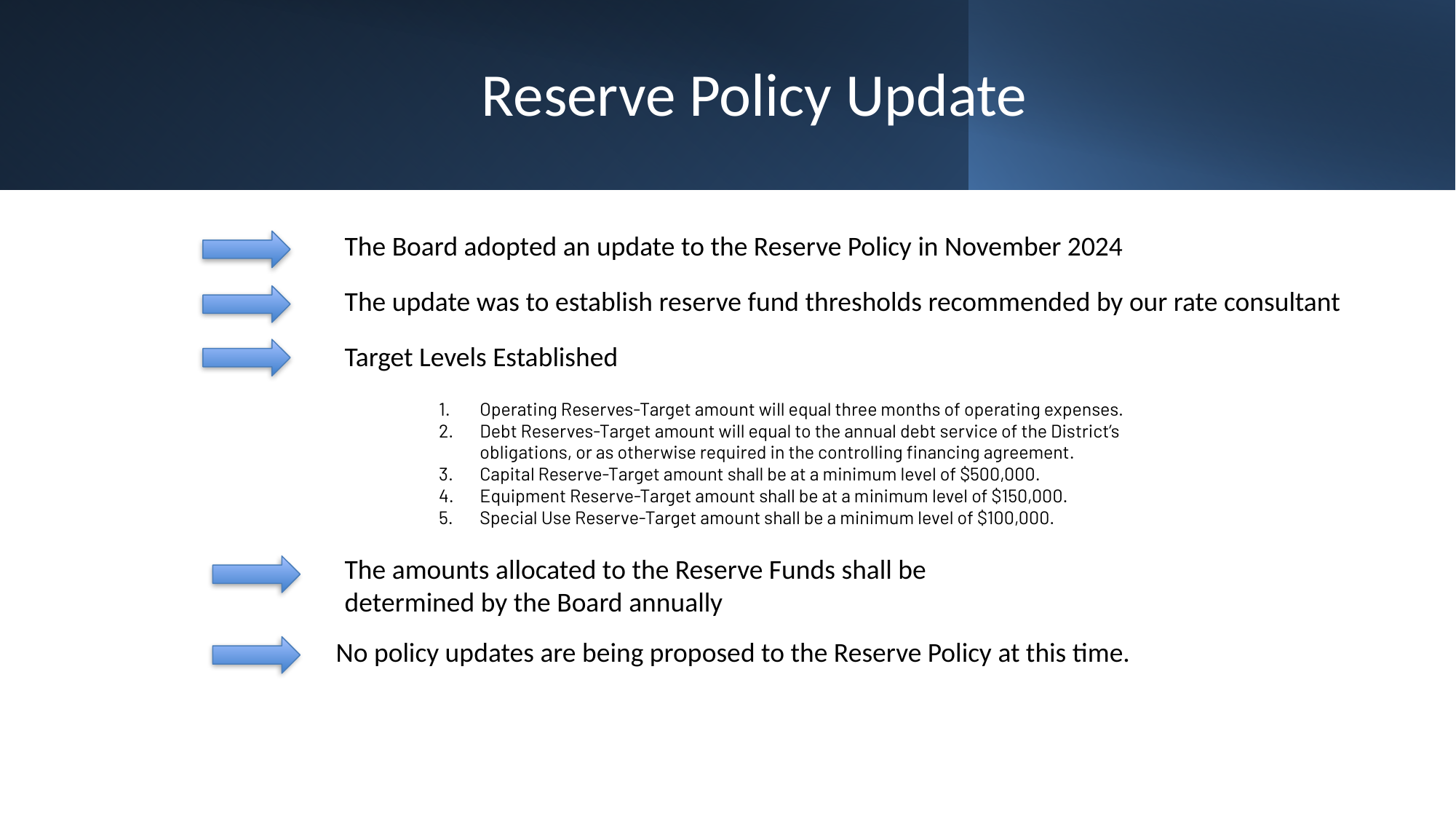

# Reserve Policy Update
The Board adopted an update to the Reserve Policy in November 2024

The update was to establish reserve fund thresholds recommended by our rate consultant

Target Levels Established

Operating Reserves-Target amount will equal three months of operating expenses.
Debt Reserves-Target amount will equal to the annual debt service of the District’s obligations, or as otherwise required in the controlling financing agreement.
Capital Reserve-Target amount shall be at a minimum level of $500,000.
Equipment Reserve-Target amount shall be at a minimum level of $150,000.
Special Use Reserve-Target amount shall be a minimum level of $100,000.
The amounts allocated to the Reserve Funds shall be determined by the Board annually

No policy updates are being proposed to the Reserve Policy at this time.